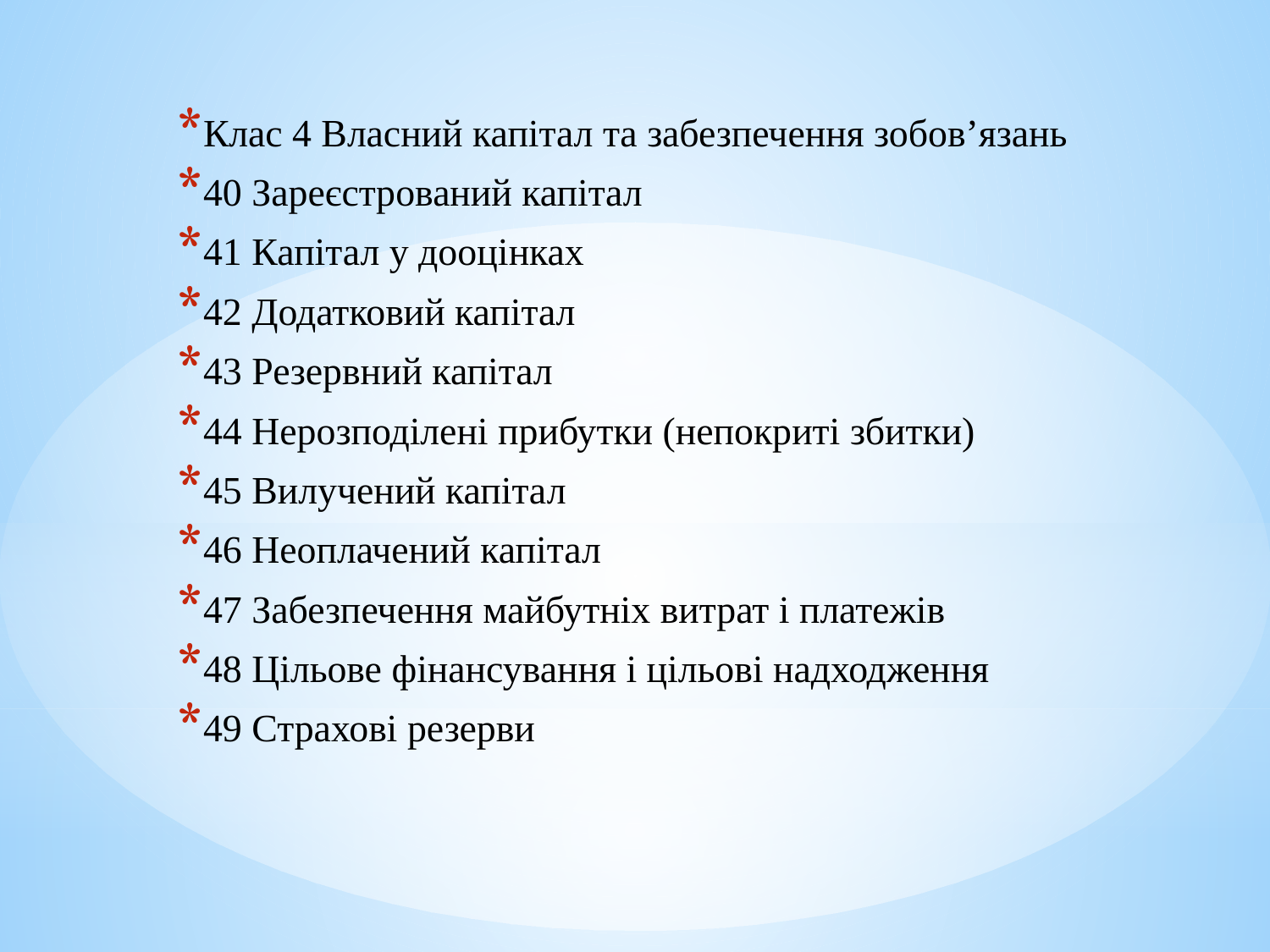

Клас 4 Власний капітал та забезпечення зобов’язань
40 Зареєстрований капітал
41 Капітал у дооцінках
42 Додатковий капітал
43 Резервний капітал
44 Нерозподілені прибутки (непокриті збитки)
45 Вилучений капітал
46 Неоплачений капітал
47 Забезпечення майбутніх витрат і платежів
48 Цільове фінансування і цільові надходження
49 Страхові резерви